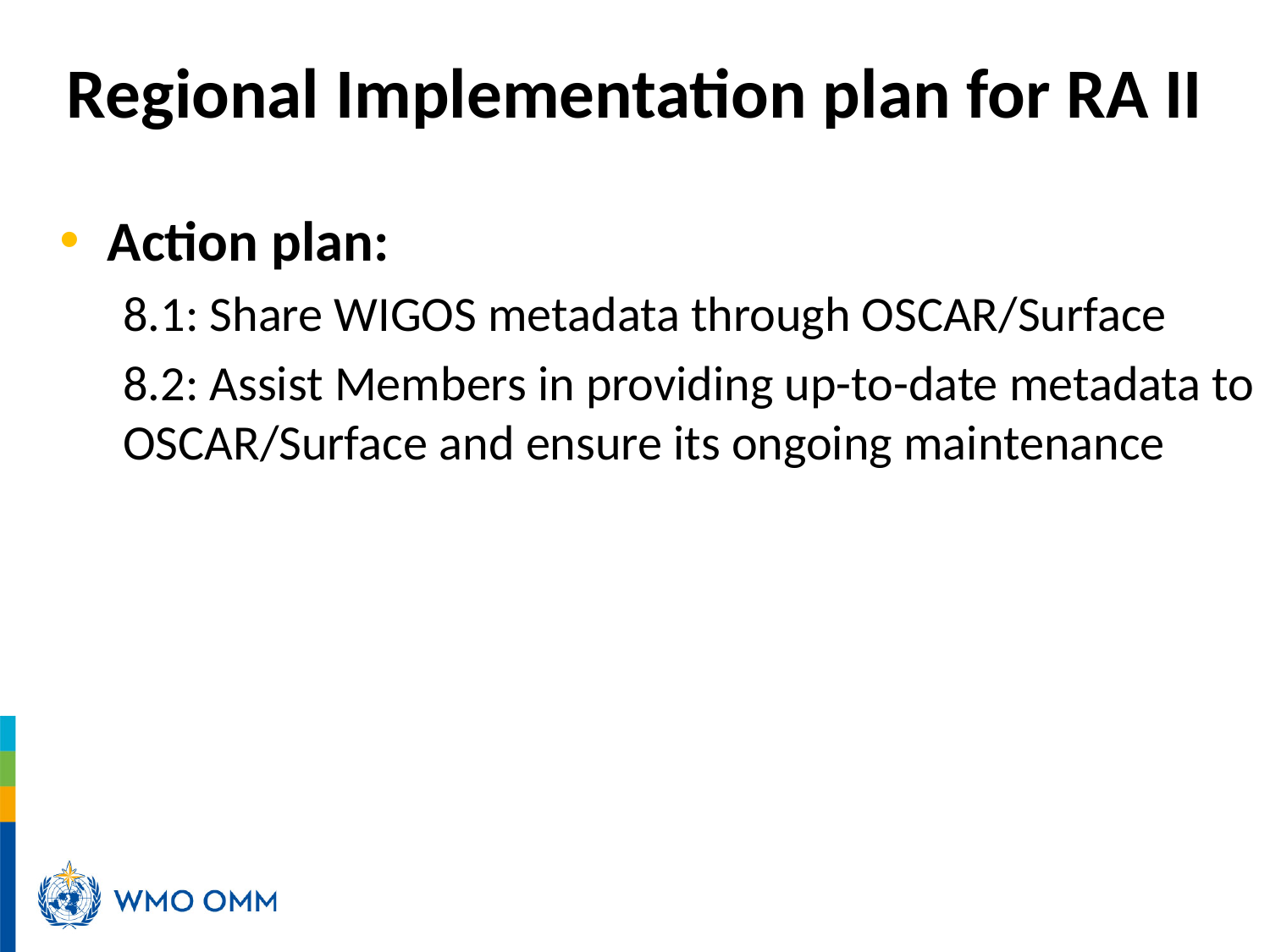

# Regional Implementation plan for RA II
Action plan:
8.1: Share WIGOS metadata through OSCAR/Surface
8.2: Assist Members in providing up-to-date metadata to OSCAR/Surface and ensure its ongoing maintenance